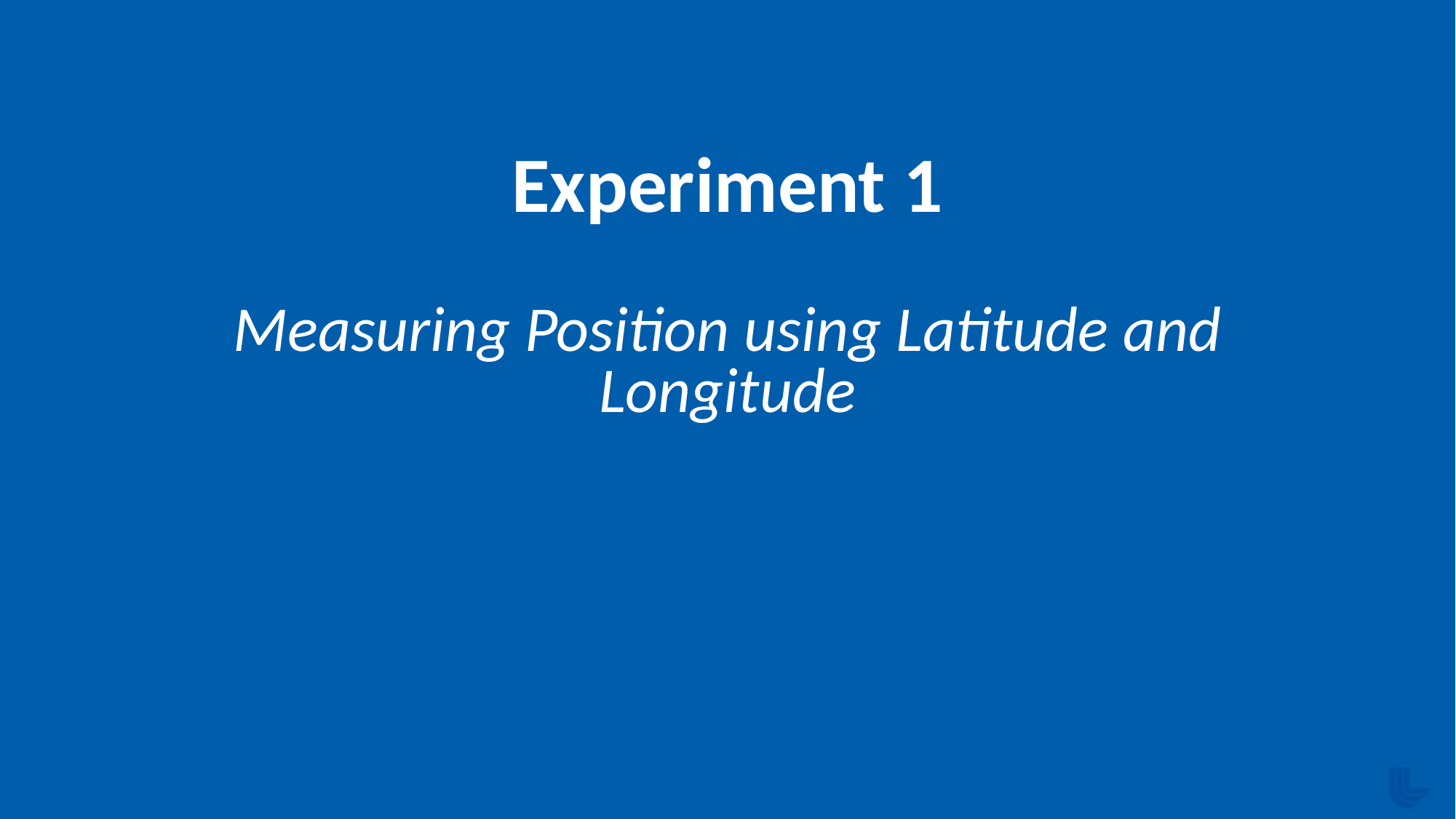

# Experiment 1 Measuring Position using Latitude and Longitude